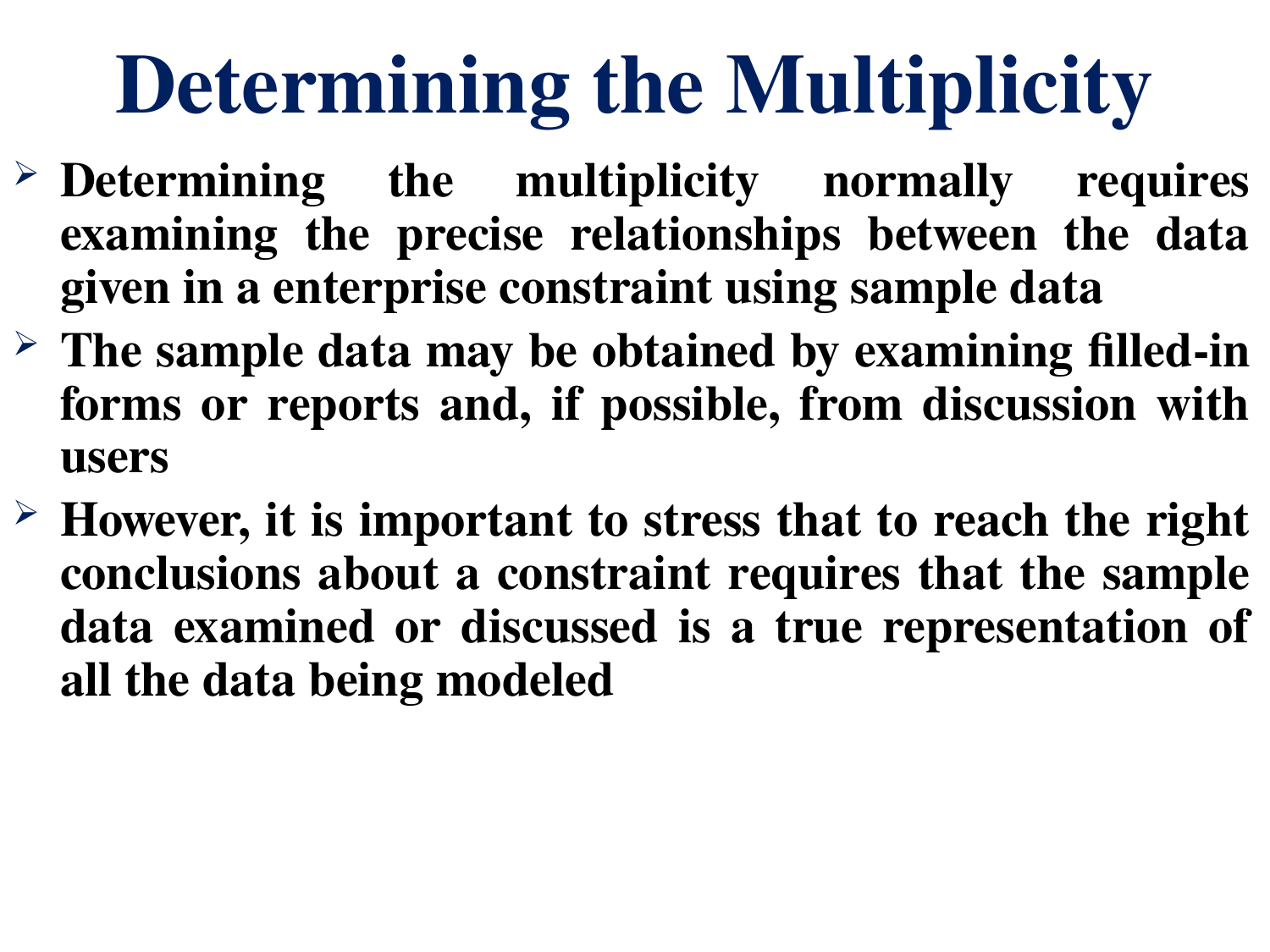

# Determining the Multiplicity
Determining the multiplicity normally requires examining the precise relationships between the data given in a enterprise constraint using sample data
The sample data may be obtained by examining ﬁlled-in forms or reports and, if possible, from discussion with users
However, it is important to stress that to reach the right conclusions about a constraint requires that the sample data examined or discussed is a true representation of all the data being modeled